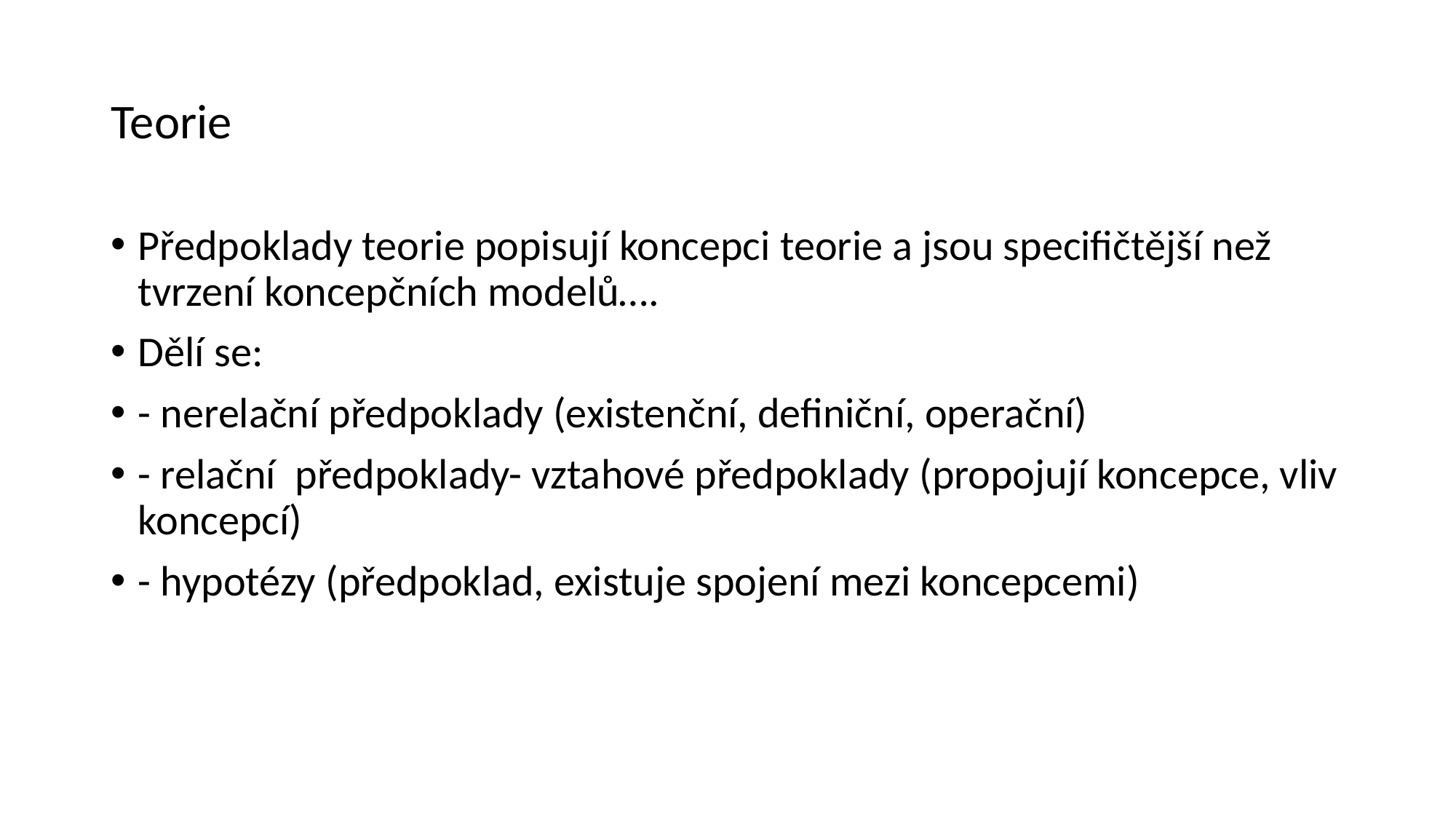

# Teorie
Předpoklady teorie popisují koncepci teorie a jsou specifičtější než tvrzení koncepčních modelů….
Dělí se:
- nerelační předpoklady (existenční, definiční, operační)
- relační  předpoklady- vztahové předpoklady (propojují koncepce, vliv koncepcí)
- hypotézy (předpoklad, existuje spojení mezi koncepcemi)